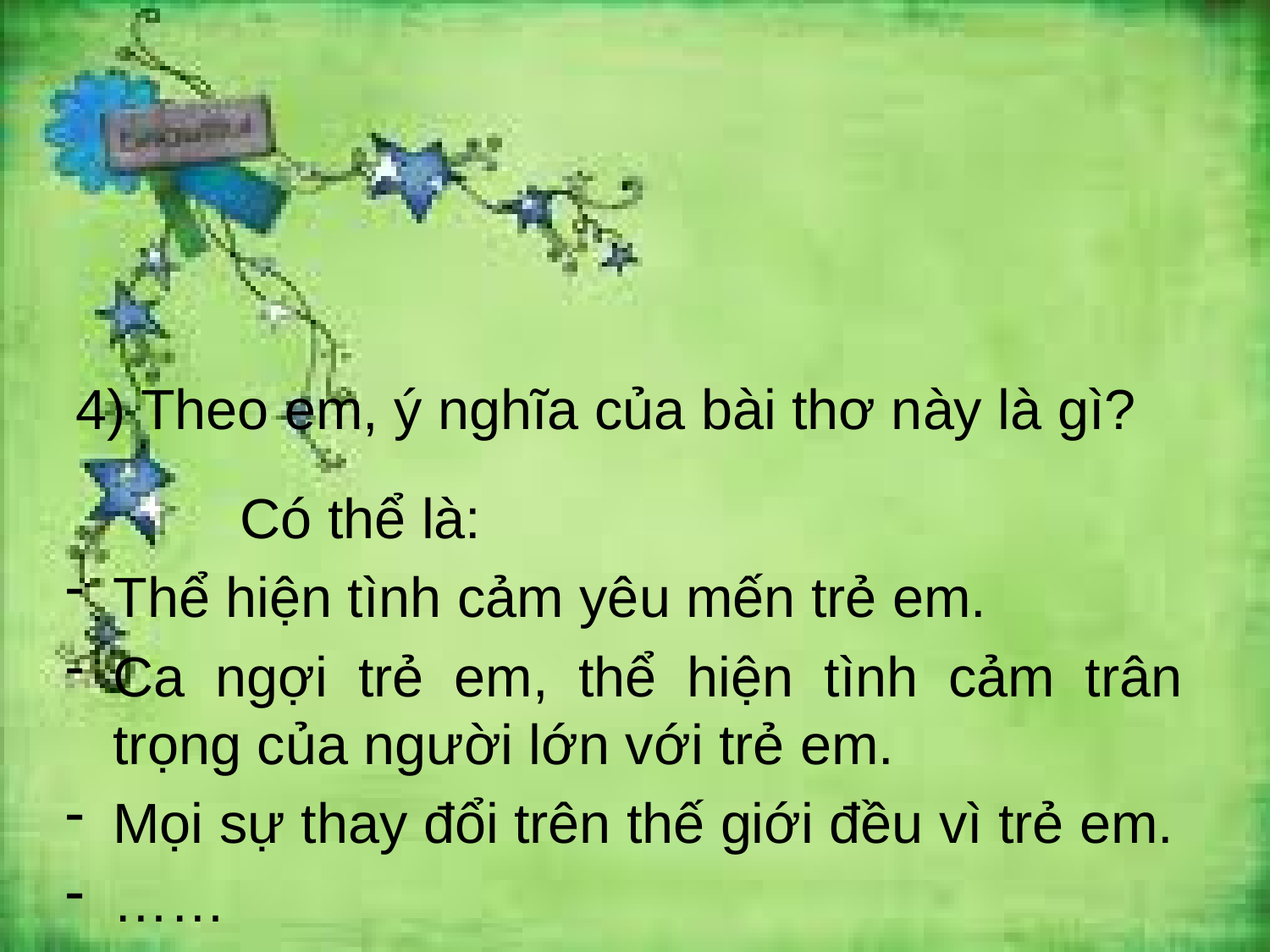

#

4) Theo em, ý nghĩa của bài thơ này là gì?
		Có thể là:
Thể hiện tình cảm yêu mến trẻ em.
Ca ngợi trẻ em, thể hiện tình cảm trân trọng của người lớn với trẻ em.
Mọi sự thay đổi trên thế giới đều vì trẻ em.
……